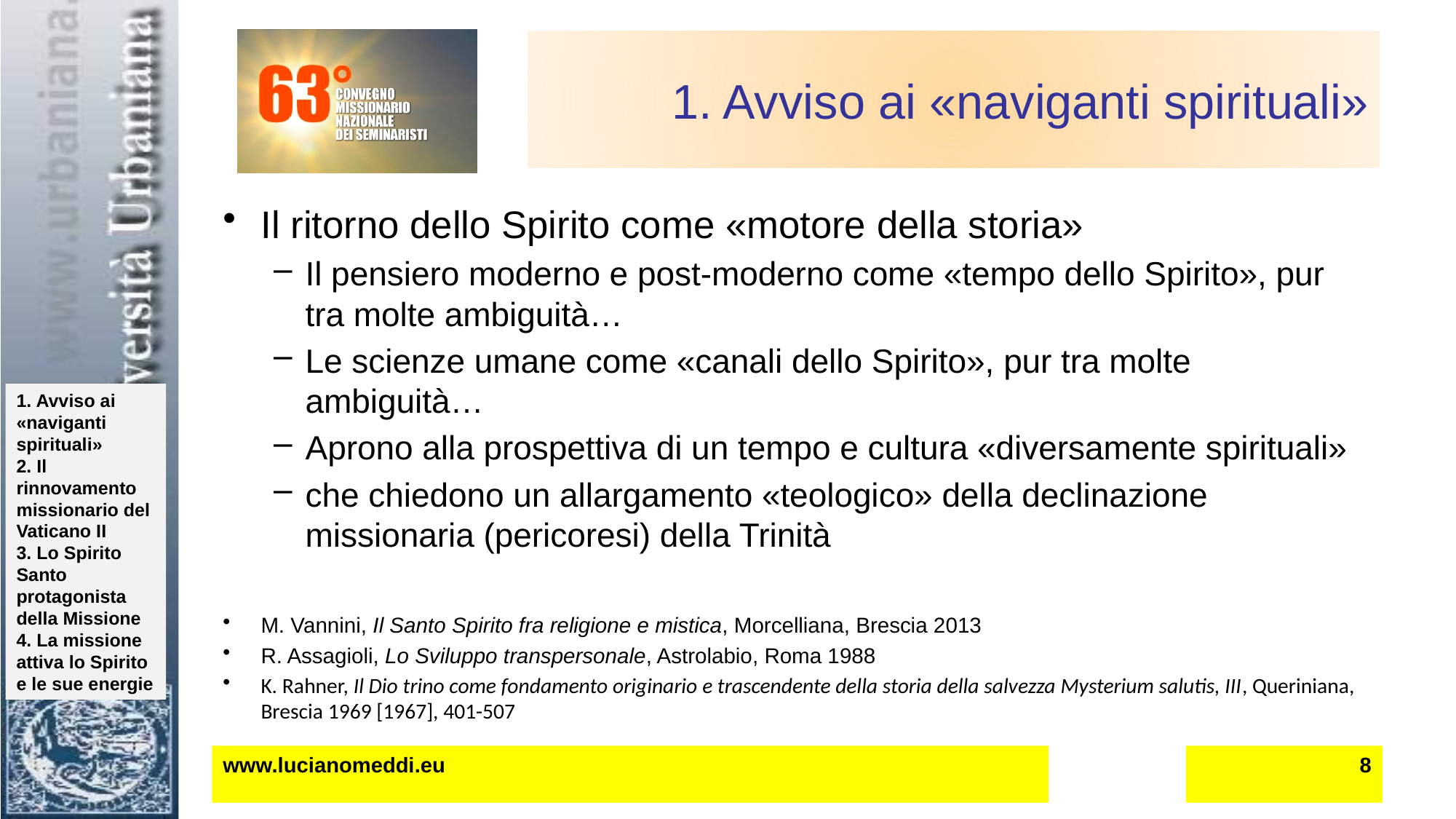

# 1. Avviso ai «naviganti spirituali»
Il ritorno dello Spirito come «motore della storia»
Il pensiero moderno e post-moderno come «tempo dello Spirito», pur tra molte ambiguità…
Le scienze umane come «canali dello Spirito», pur tra molte ambiguità…
Aprono alla prospettiva di un tempo e cultura «diversamente spirituali»
che chiedono un allargamento «teologico» della declinazione missionaria (pericoresi) della Trinità

M. Vannini, Il Santo Spirito fra religione e mistica, Morcelliana, Brescia 2013
R. Assagioli, Lo Sviluppo transpersonale, Astrolabio, Roma 1988
K. Rahner, Il Dio trino come fondamento originario e trascendente della storia della salvezza Mysterium salutis, III, Queriniana, Brescia 1969 [1967], 401-507

www.lucianomeddi.eu
8